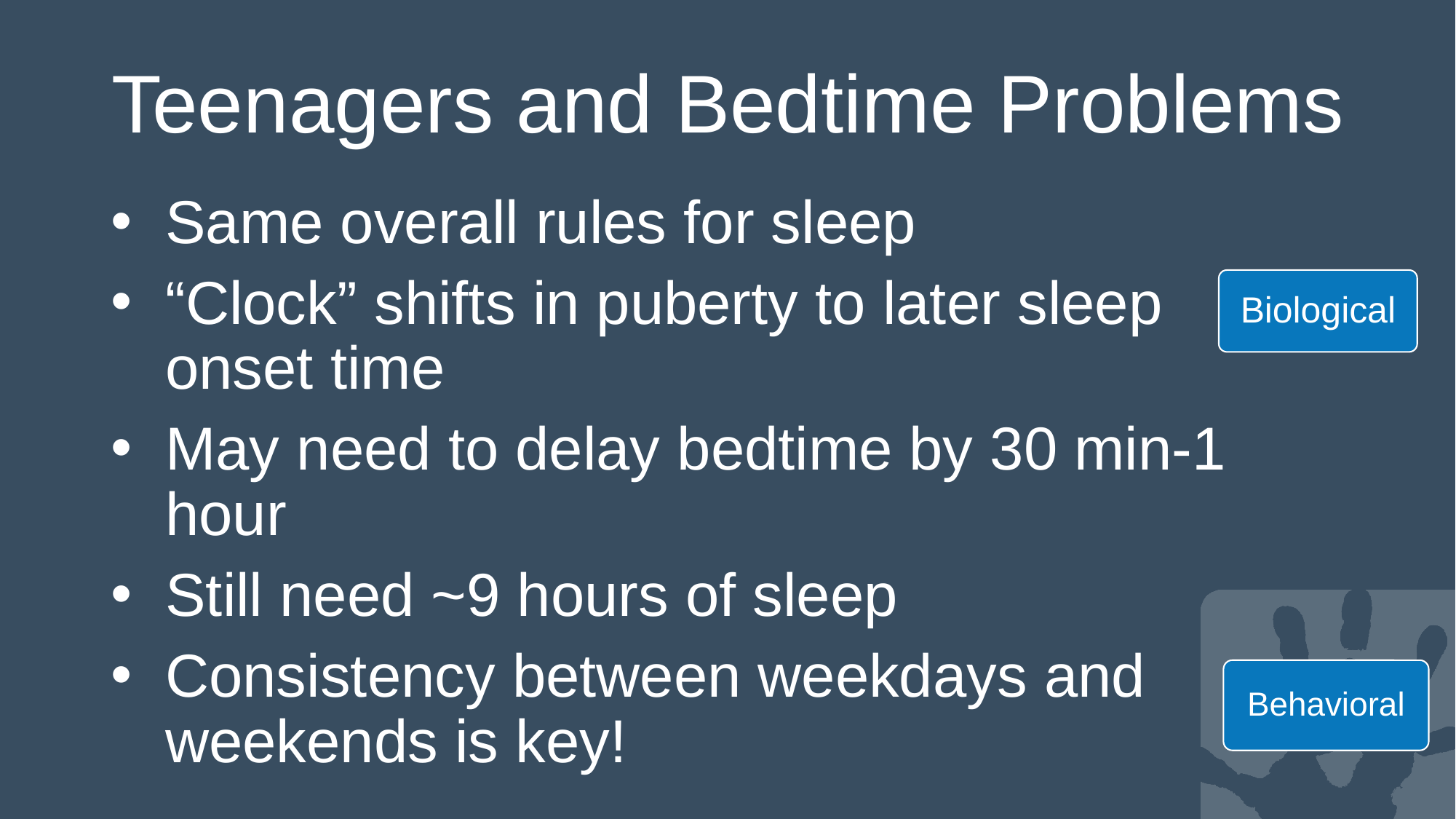

# Teenagers and Bedtime Problems
Same overall rules for sleep
“Clock” shifts in puberty to later sleep onset time
May need to delay bedtime by 30 min-1 hour
Still need ~9 hours of sleep
Consistency between weekdays and weekends is key!

Biological

Behavioral